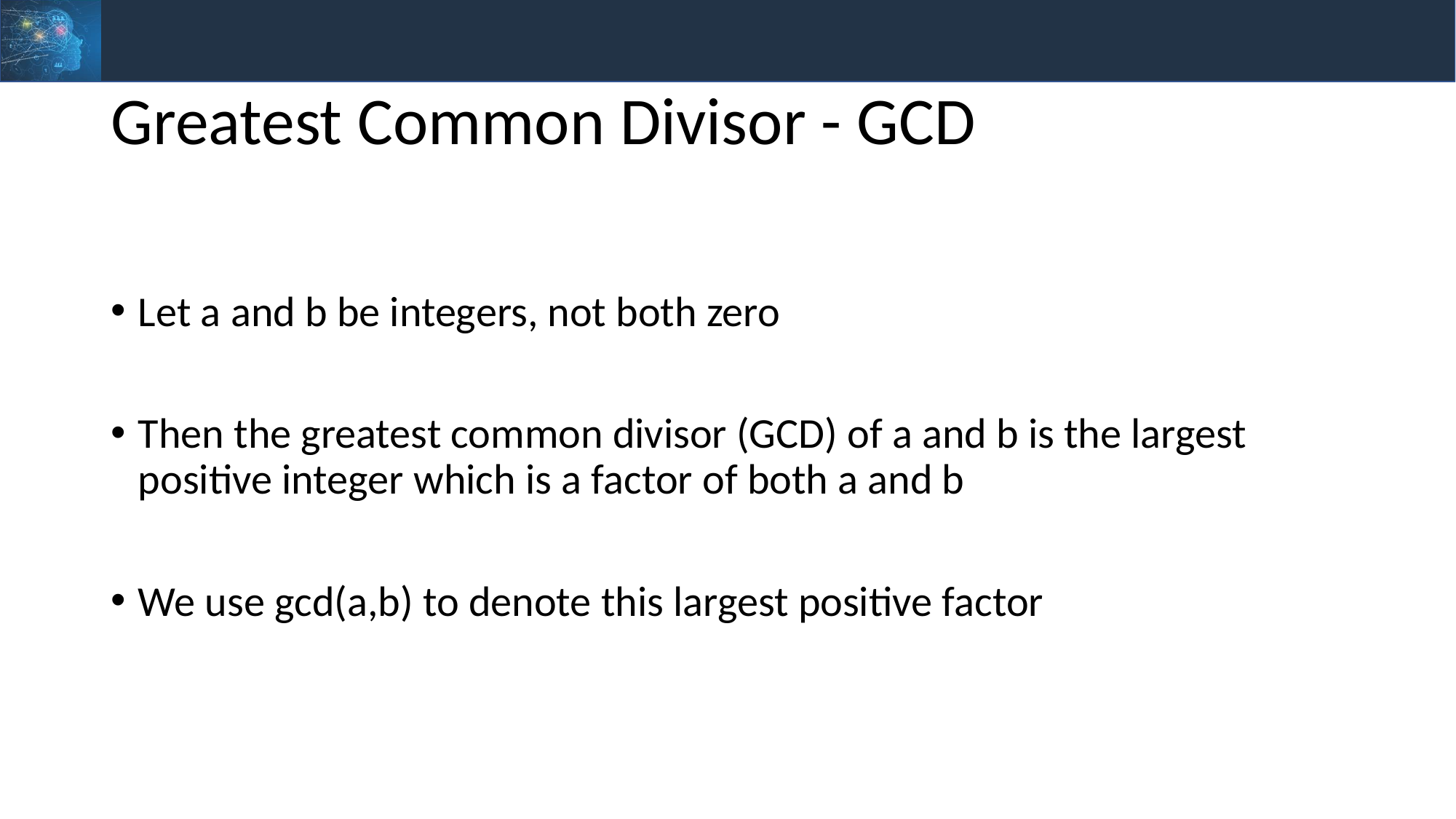

# Greatest Common Divisor - GCD

Let a and b be integers, not both zero

Then the greatest common divisor (GCD) of a and b is the largest positive integer which is a factor of both a and b

We use gcd(a,b) to denote this largest positive factor